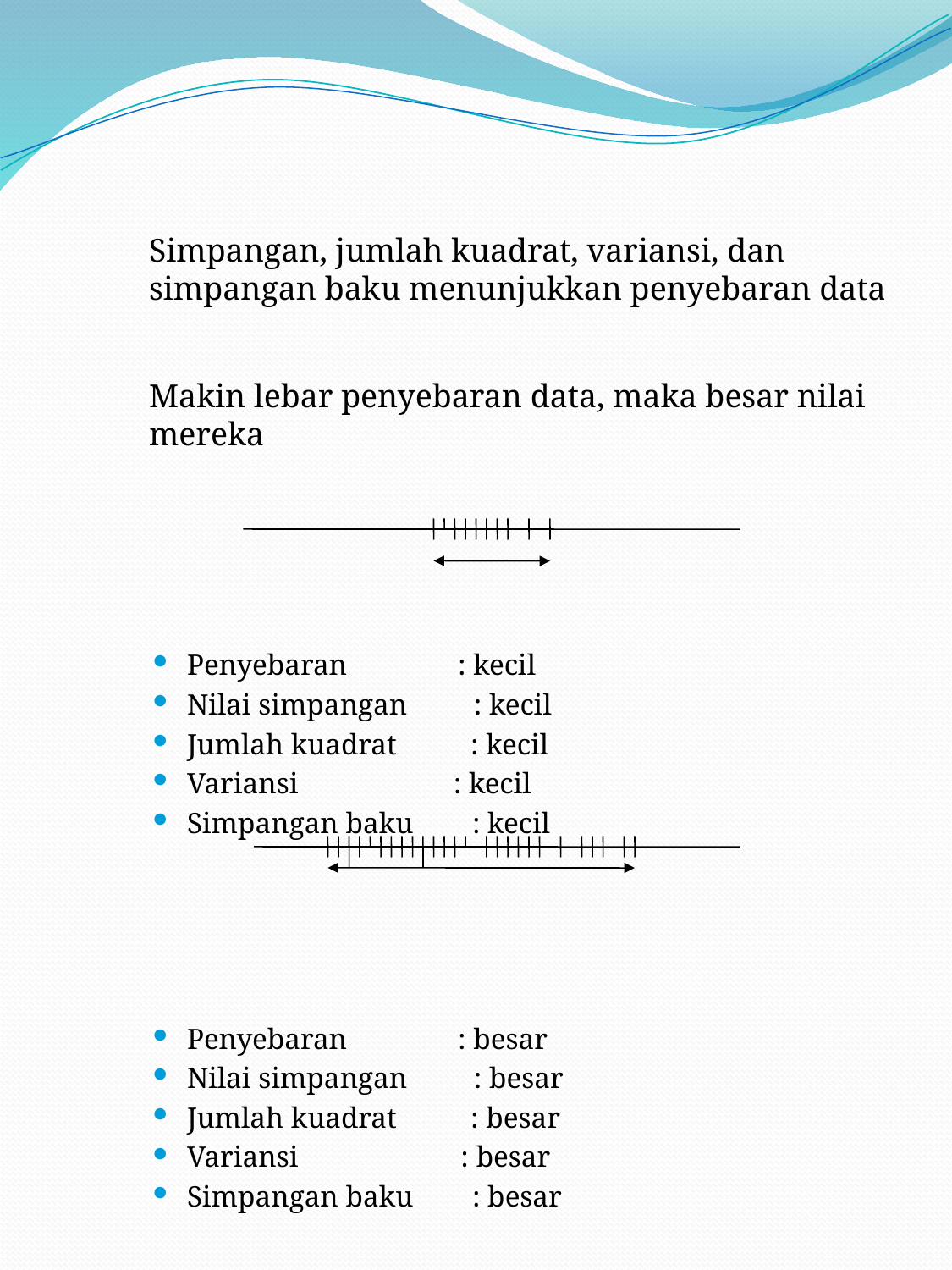

#

	Simpangan, jumlah kuadrat, variansi, dan simpangan baku menunjukkan penyebaran data

	Makin lebar penyebaran data, maka besar nilai mereka

Penyebaran               : kecil
Nilai simpangan         : kecil
Jumlah kuadrat          : kecil
Variansi                     : kecil
Simpangan baku        : kecil

Penyebaran               : besar
Nilai simpangan         : besar
Jumlah kuadrat          : besar
Variansi                      : besar
Simpangan baku        : besar